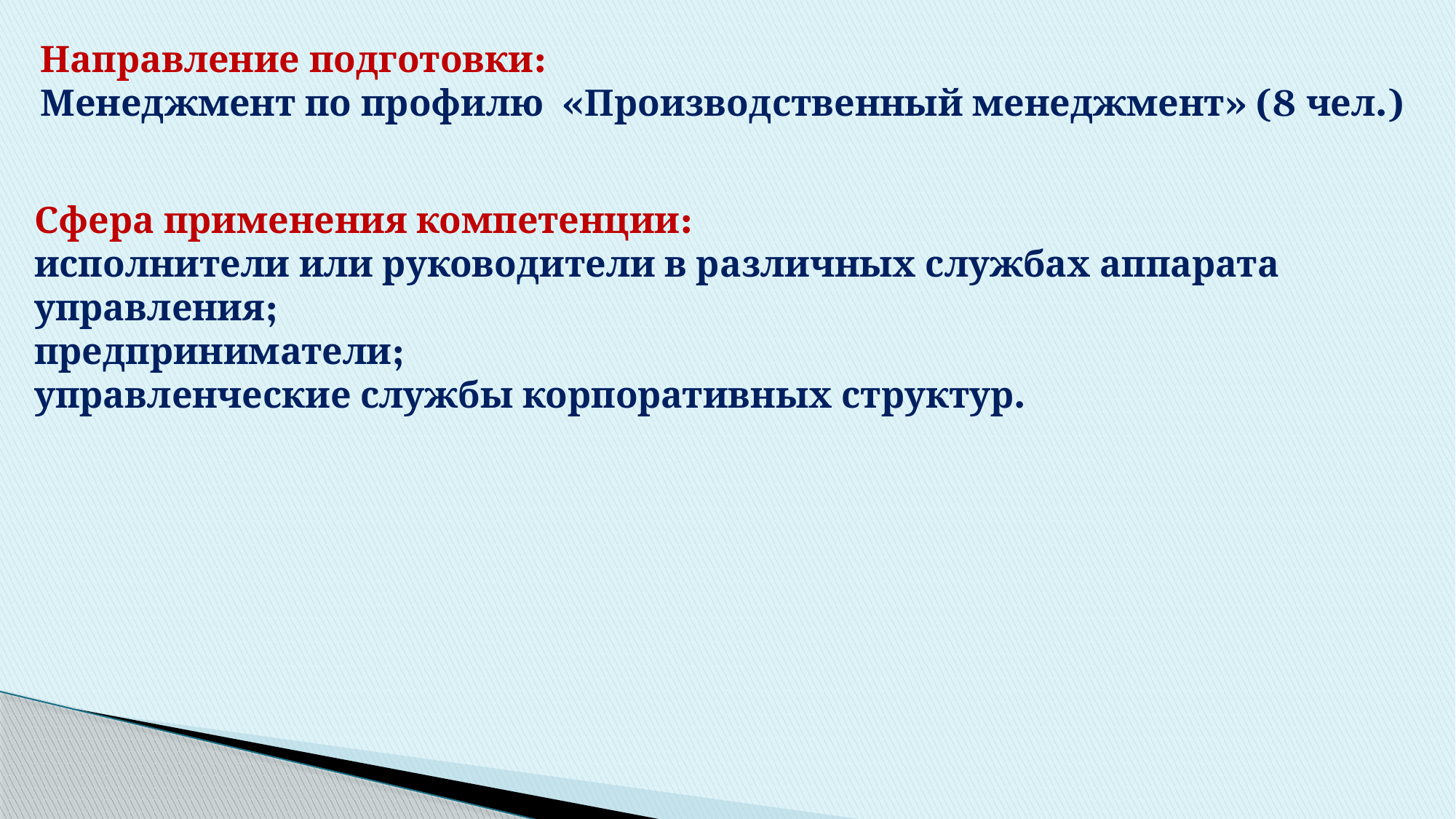

Направление подготовки:
Менеджмент по профилю  «Производственный менеджмент» (8 чел.)
Сфера применения компетенции:
исполнители или руководители в различных службах аппарата управления;
предприниматели;
управленческие службы корпоративных структур.